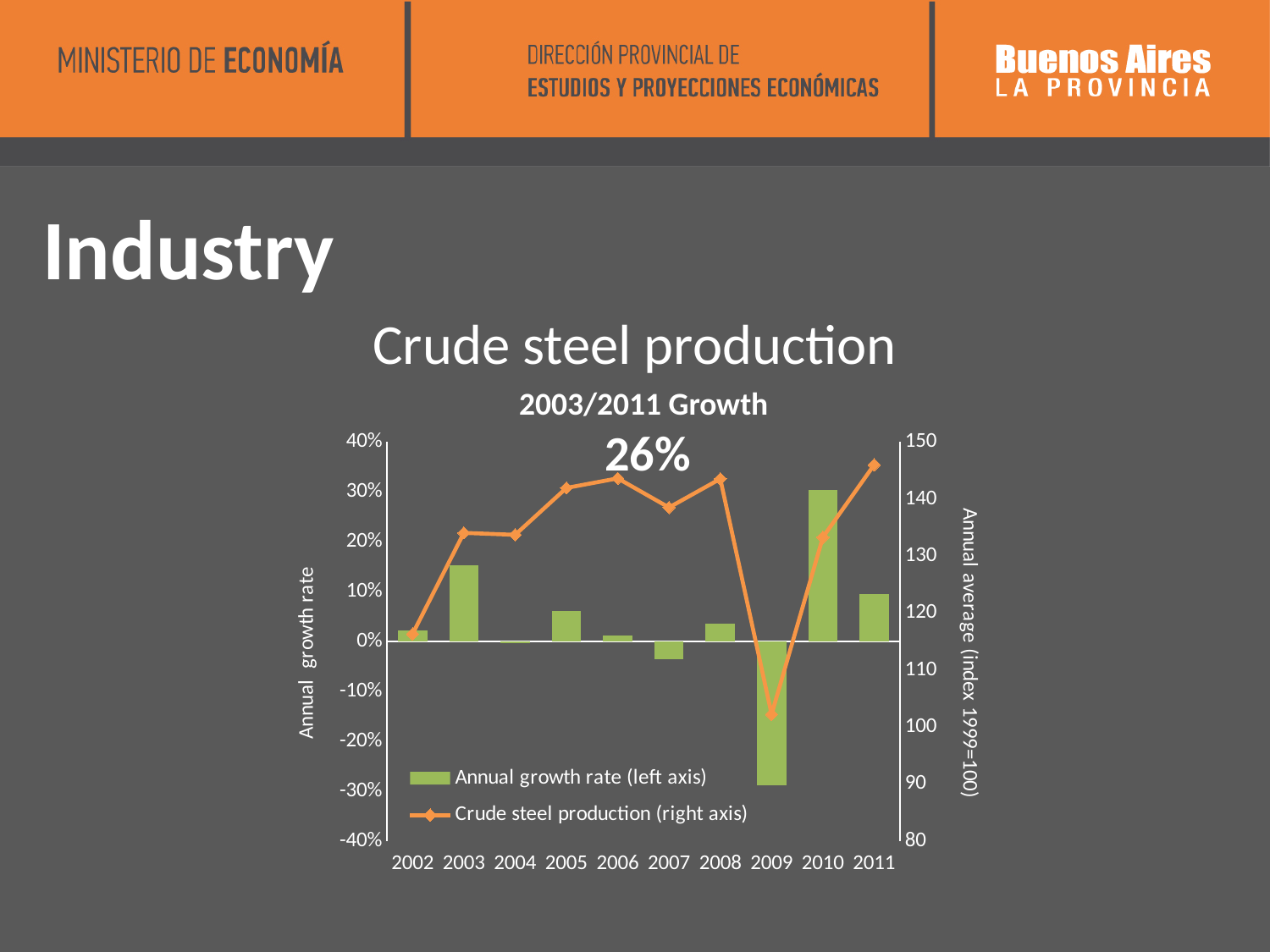

Industry
Crude steel production

2003/2011 Growth
 26%

### Chart

| Category | Annual growth rate (left axis) | Crude steel production (right axis) |
|---|---|---|
| 2002 | 0.022248400231049677 | 116.33630890963643 |
| 2003 | 0.1524995287739812 | 134.07754119766057 |
| 2004 | -0.002545200435910999 | 133.73628698135838 |
| 2005 | 0.061480281227485424 | 141.95843151529317 |
| 2006 | 0.01183903735722614 | 143.6390826891742 |
| 2007 | -0.035582147244624725 | 138.52809569884528 |
| 2008 | 0.0362641679182793 | 143.5517018226682 |
| 2009 | -0.28779508753396166 | 102.2382272309642 |
| 2010 | 0.3039419113712069 | 133.3127094307471 |
| 2011 | 0.09533549231681483 | 146.0221422164163 |